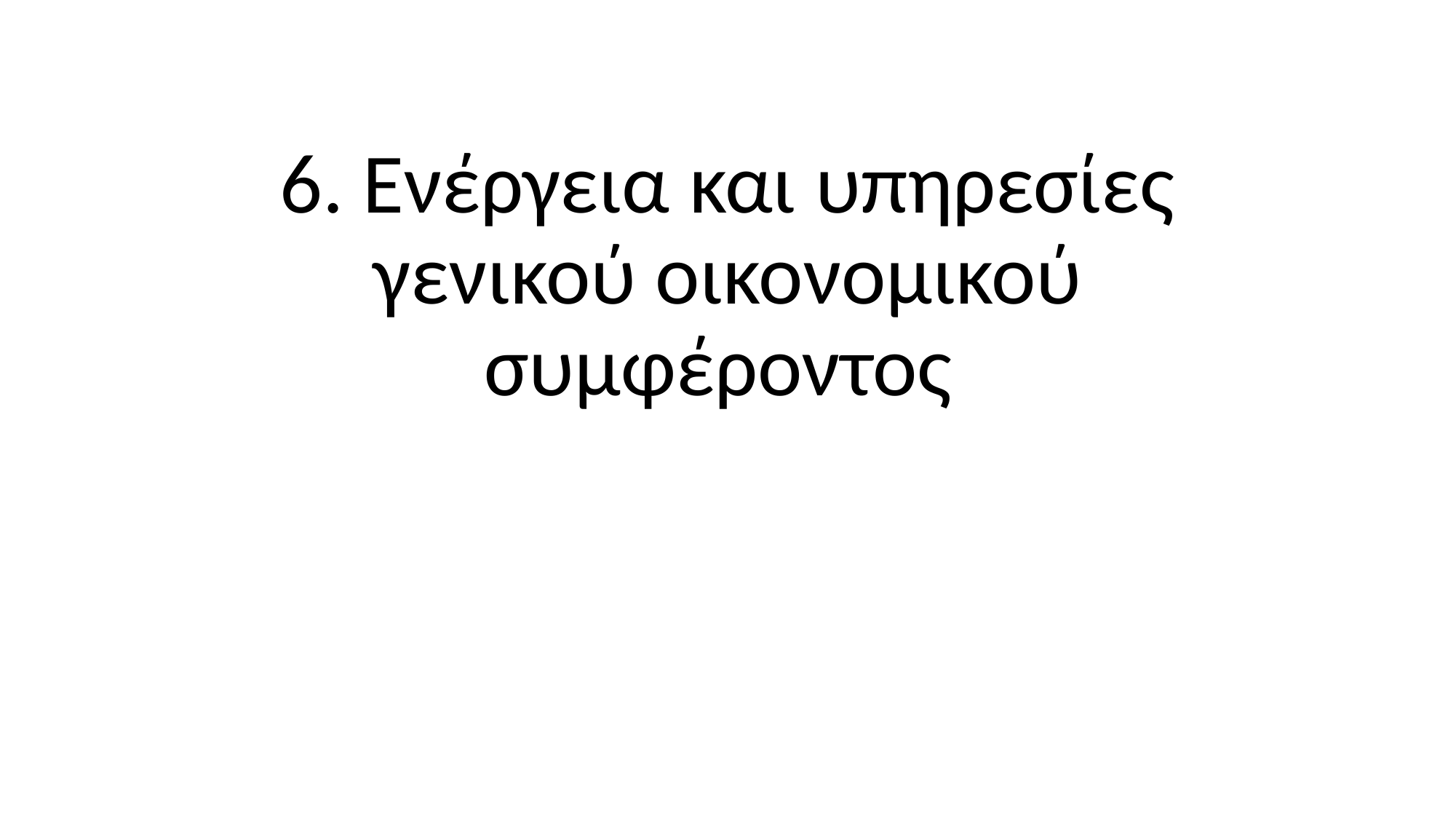

# 6. Ενέργεια και υπηρεσίες γενικού οικονομικού συμφέροντος